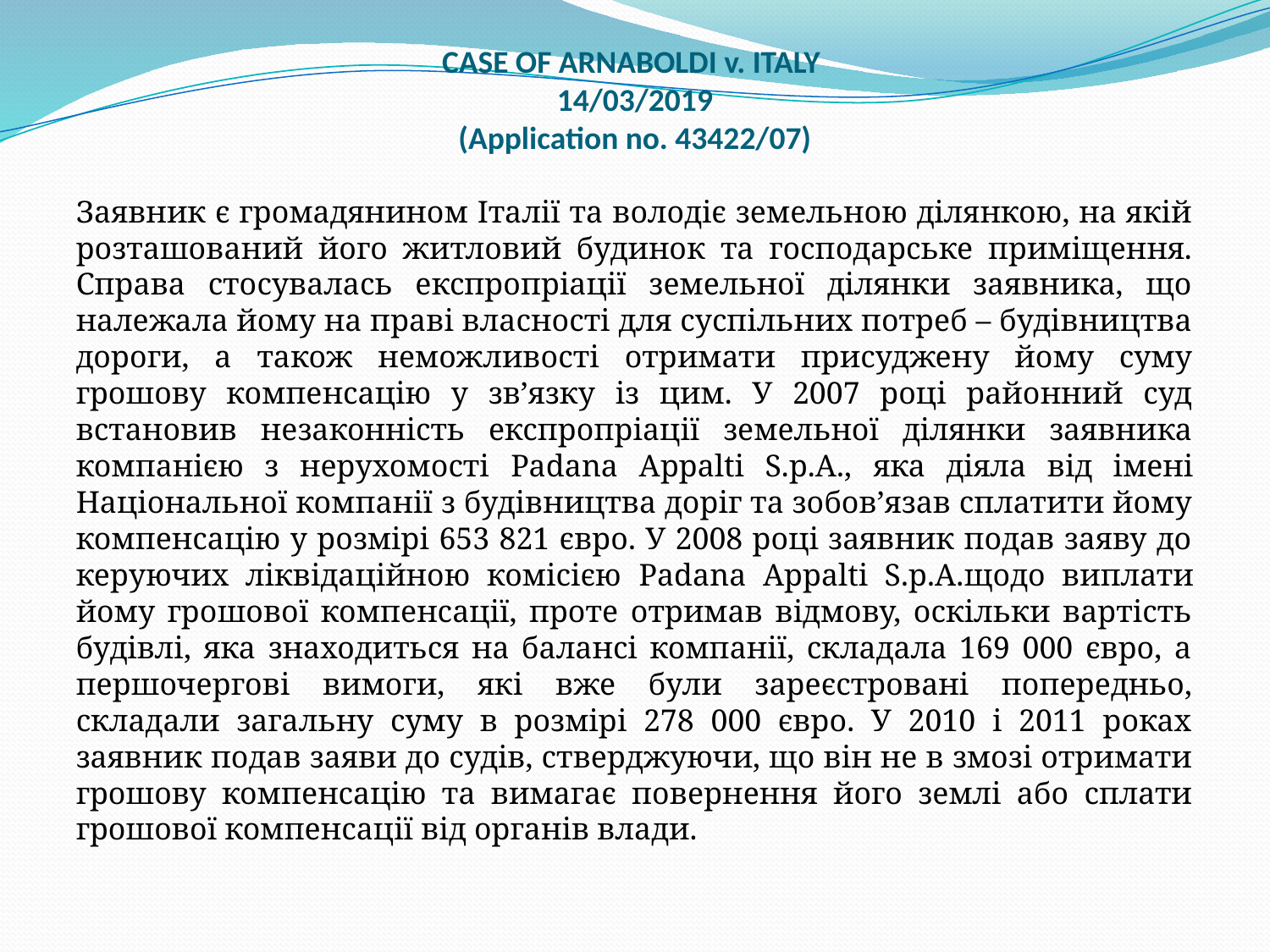

# CASE OF ARNABOLDI v. ITALY 14/03/2019 (Application no. 43422/07)
Заявник є громадянином Італії та володіє земельною ділянкою, на якій розташований його житловий будинок та господарське приміщення. Справа стосувалась експропріації земельної ділянки заявника, що належала йому на праві власності для суспільних потреб – будівництва дороги, а також неможливості отримати присуджену йому суму грошову компенсацію у зв’язку із цим. У 2007 році районний суд встановив незаконність експропріації земельної ділянки заявника компанією з нерухомості Padana Appalti S.p.A., яка діяла від імені Національної компанії з будівництва доріг та зобов’язав сплатити йому компенсацію у розмірі 653 821 євро. У 2008 році заявник подав заяву до керуючих ліквідаційною комісією Padana Appalti S.p.A.щодо виплати йому грошової компенсації, проте отримав відмову, оскільки вартість будівлі, яка знаходиться на балансі компанії, складала 169 000 євро, а першочергові вимоги, які вже були зареєстровані попередньо, складали загальну суму в розмірі 278 000 євро. У 2010 і 2011 роках заявник подав заяви до судів, стверджуючи, що він не в змозі отримати грошову компенсацію та вимагає повернення його землі або сплати грошової компенсації від органів влади.